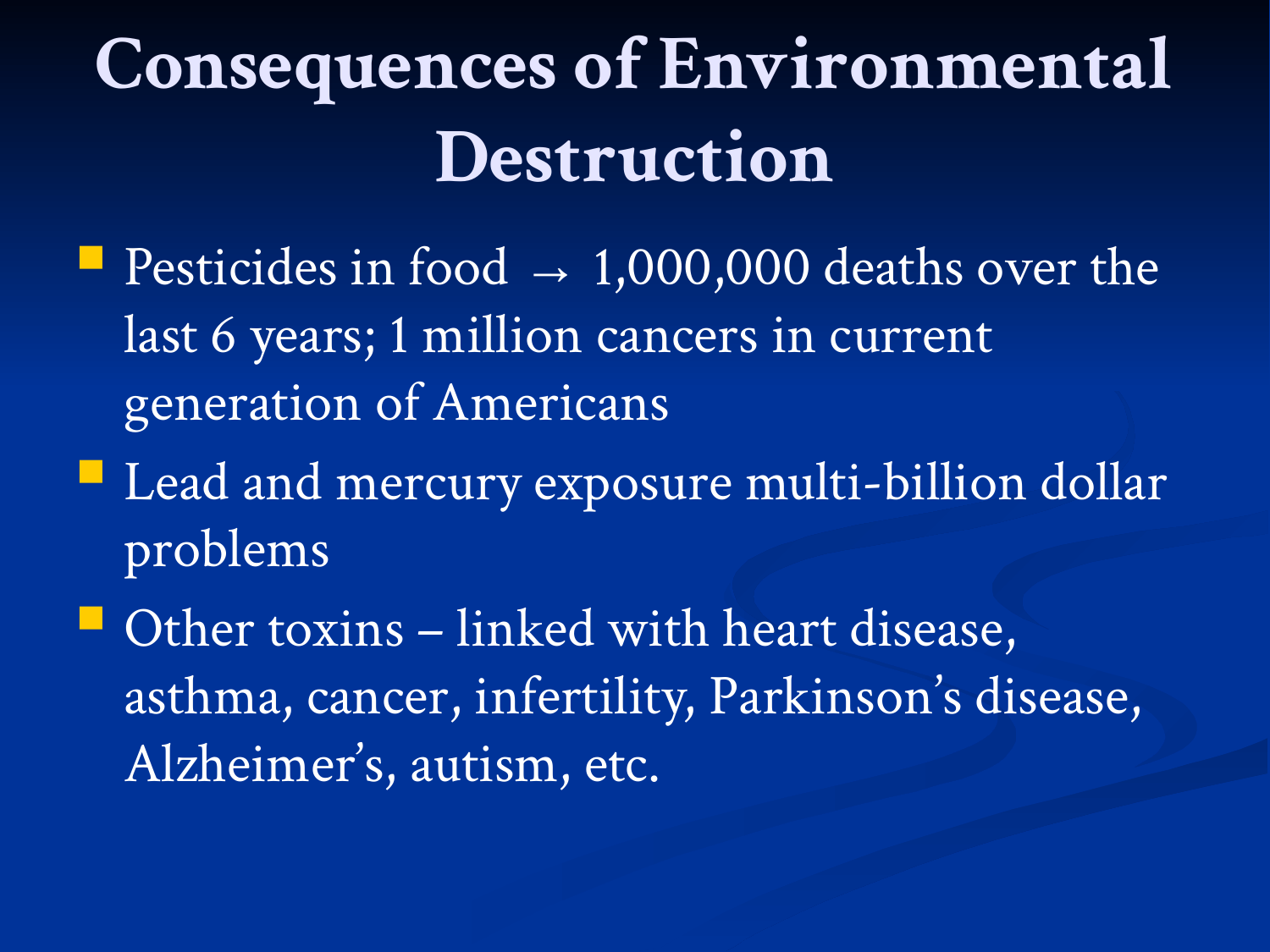

Consequences of Environmental Destruction
Pesticides in food → 1,000,000 deaths over the last 6 years; 1 million cancers in current generation of Americans
Lead and mercury exposure multi-billion dollar problems
Other toxins – linked with heart disease, asthma, cancer, infertility, Parkinson’s disease, Alzheimer’s, autism, etc.